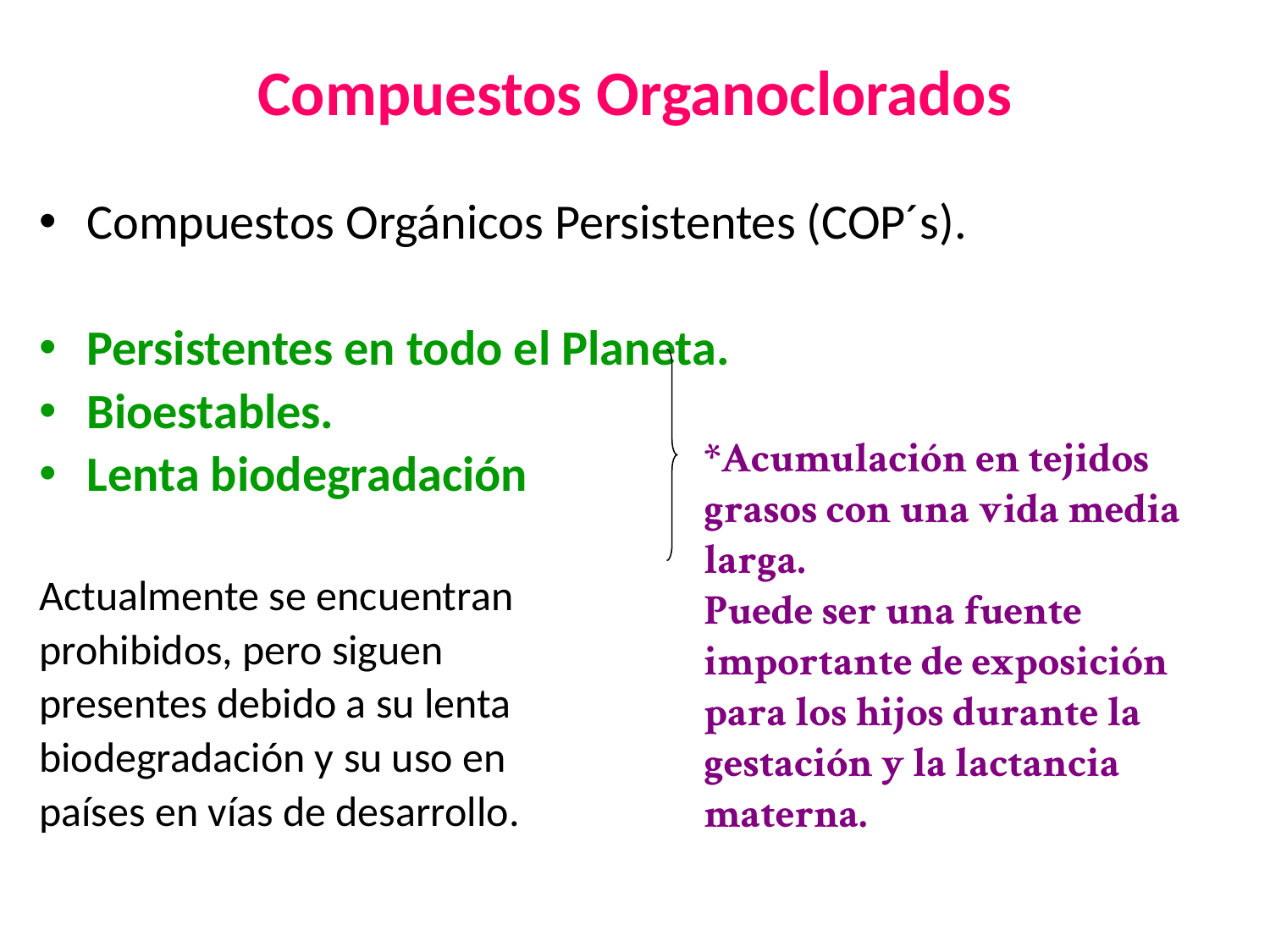

# Compuestos Organoclorados
Compuestos Orgánicos Persistentes (COP´s).

Persistentes en todo el Planeta.
Bioestables.
Lenta biodegradación

Actualmente se encuentran
prohibidos, pero siguen
presentes debido a su lenta
biodegradación y su uso en
países en vías de desarrollo.

*Acumulación en tejidos grasos con una vida media larga.
Puede ser una fuente importante de exposición para los hijos durante la gestación y la lactancia materna.